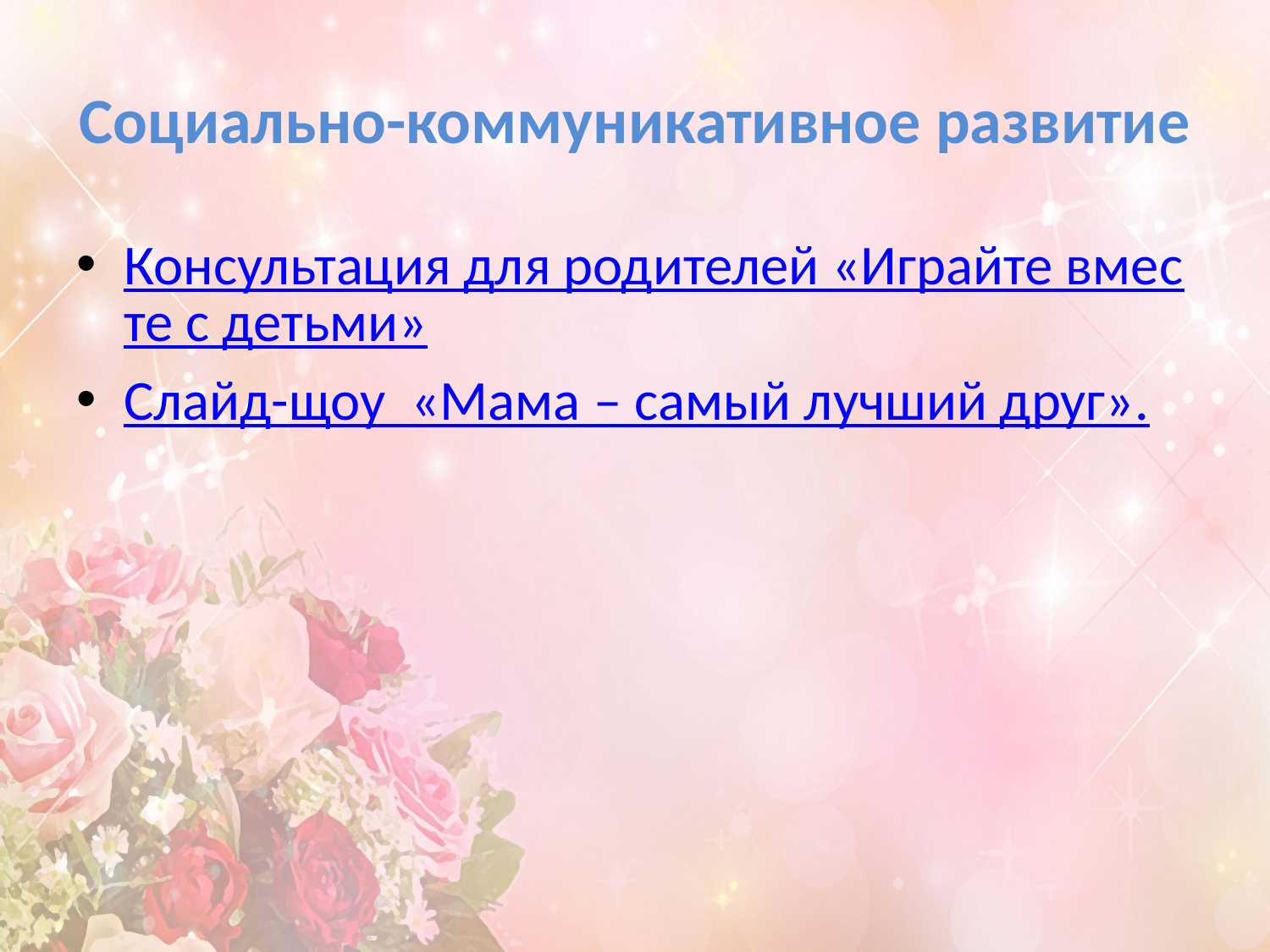

# Социально-коммуникативное развитие
Консультация для родителей «Играйте вместе с детьми»
Слайд-щоу  «Мама – самый лучший друг».